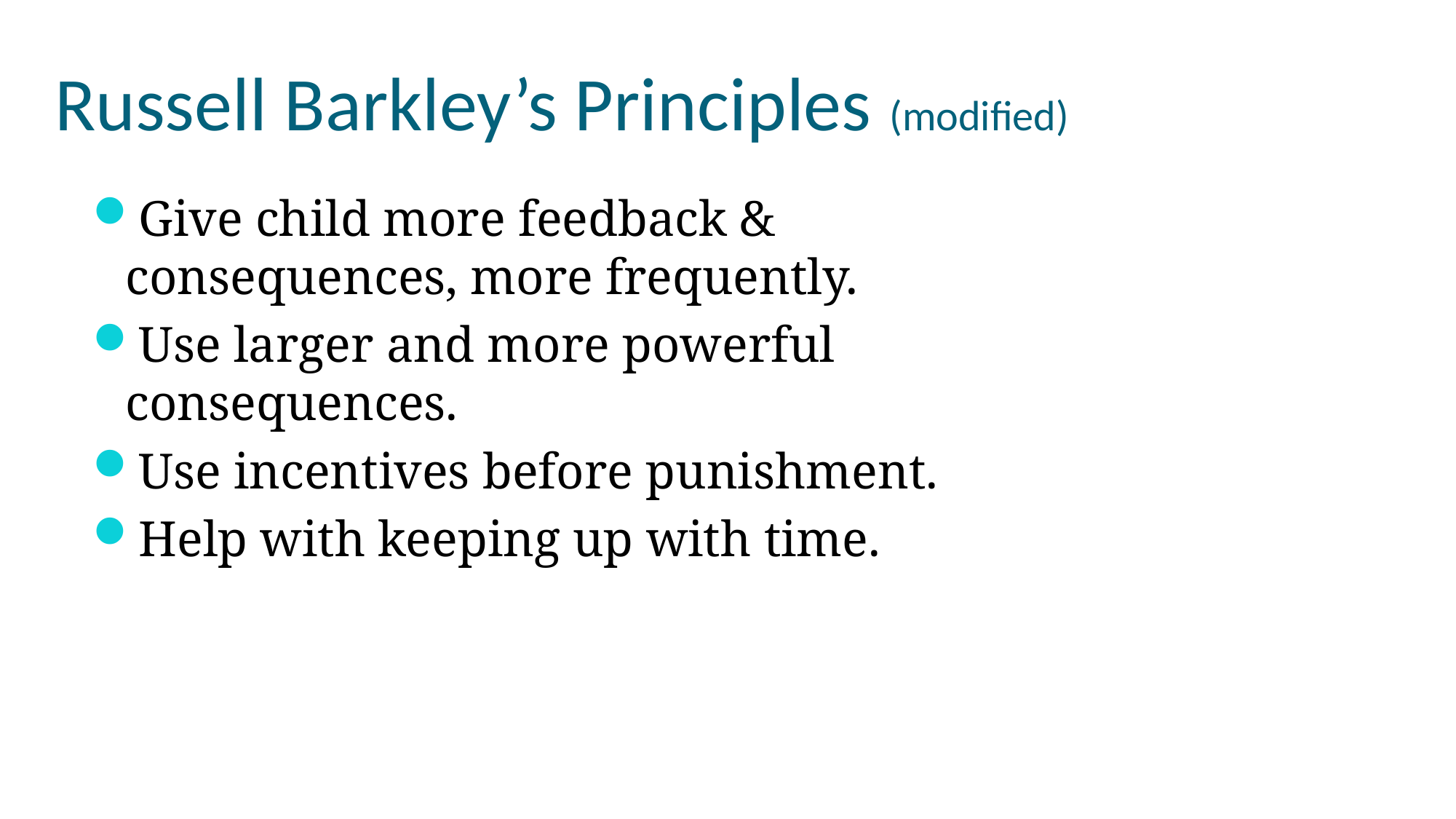

# Russell Barkley’s Principles (modified)
Give child more feedback & consequences, more frequently.
Use larger and more powerful consequences.
Use incentives before punishment.
Help with keeping up with time.